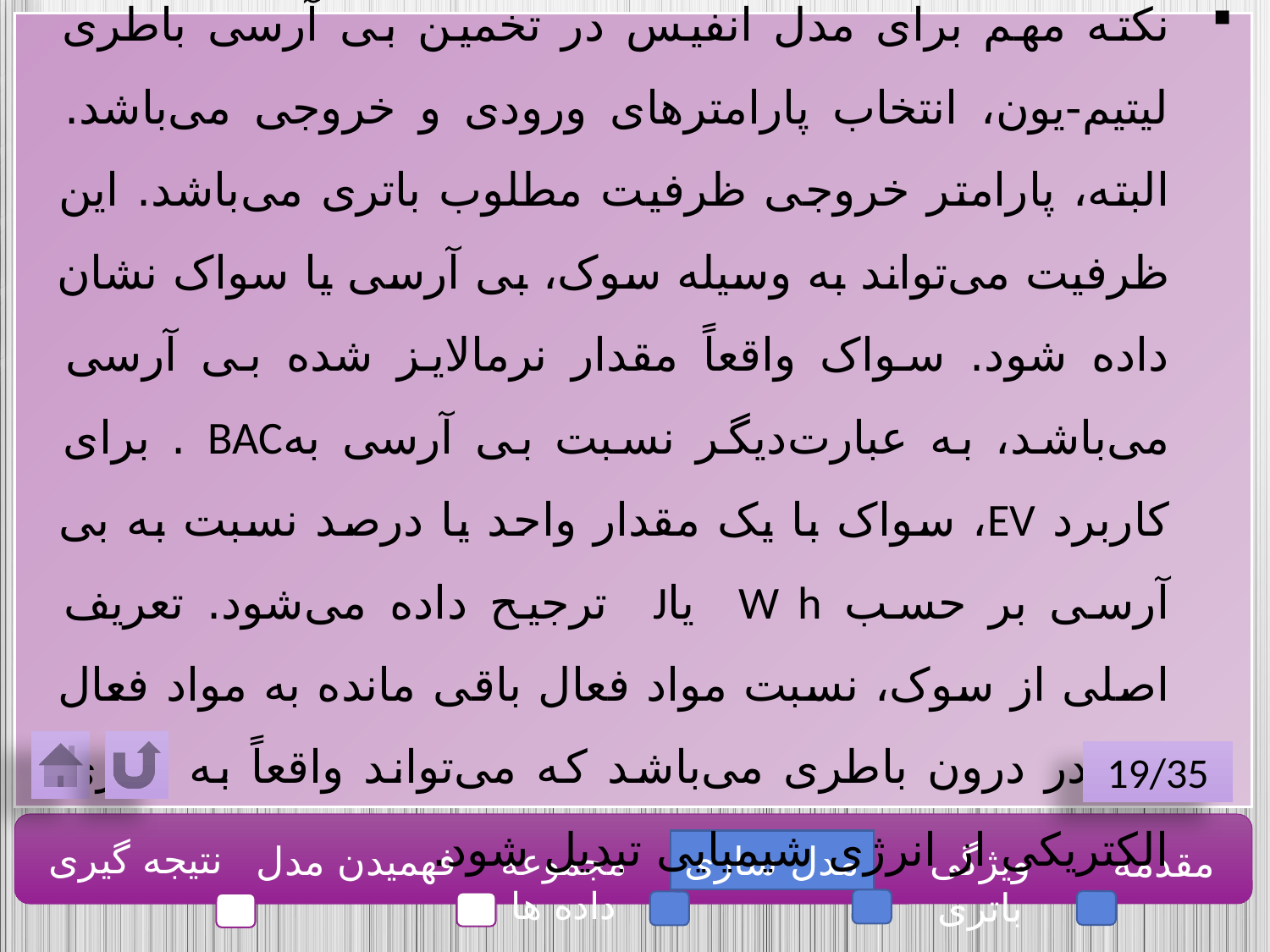

مدل سواک لیتیم-یون
نکته مهم برای مدل انفیس در تخمین بی آرسی باطری لیتیم-یون، انتخاب پارامترهای ورودی و خروجی می‌باشد. البته، پارامتر خروجی ظرفیت مطلوب باتری می‌باشد. این ظرفیت می‌تواند به وسیله سوک، بی آرسی یا سواک نشان داده شود. سواک واقعاً مقدار نرمالایز شده بی آرسی می‌باشد، به ‌عبارت‌دیگر نسبت بی آرسی بهBAC . برای کاربرد EV، سواک با یک مقدار واحد یا درصد نسبت به بی آرسی بر حسب W h  یاJ  ترجیح داده می‌شود. تعریف اصلی از سوک، نسبت مواد فعال باقی مانده به مواد فعال کل در درون باطری می‌باشد که می‌تواند واقعاً به انرژی الکتریکی از انرژی شیمیایی تبدیل شود.

19/35

نتیجه گیری
فهمیدن مدل
مدل سازی
ویژگی باتری
مقدمه
مجموعه داده ها